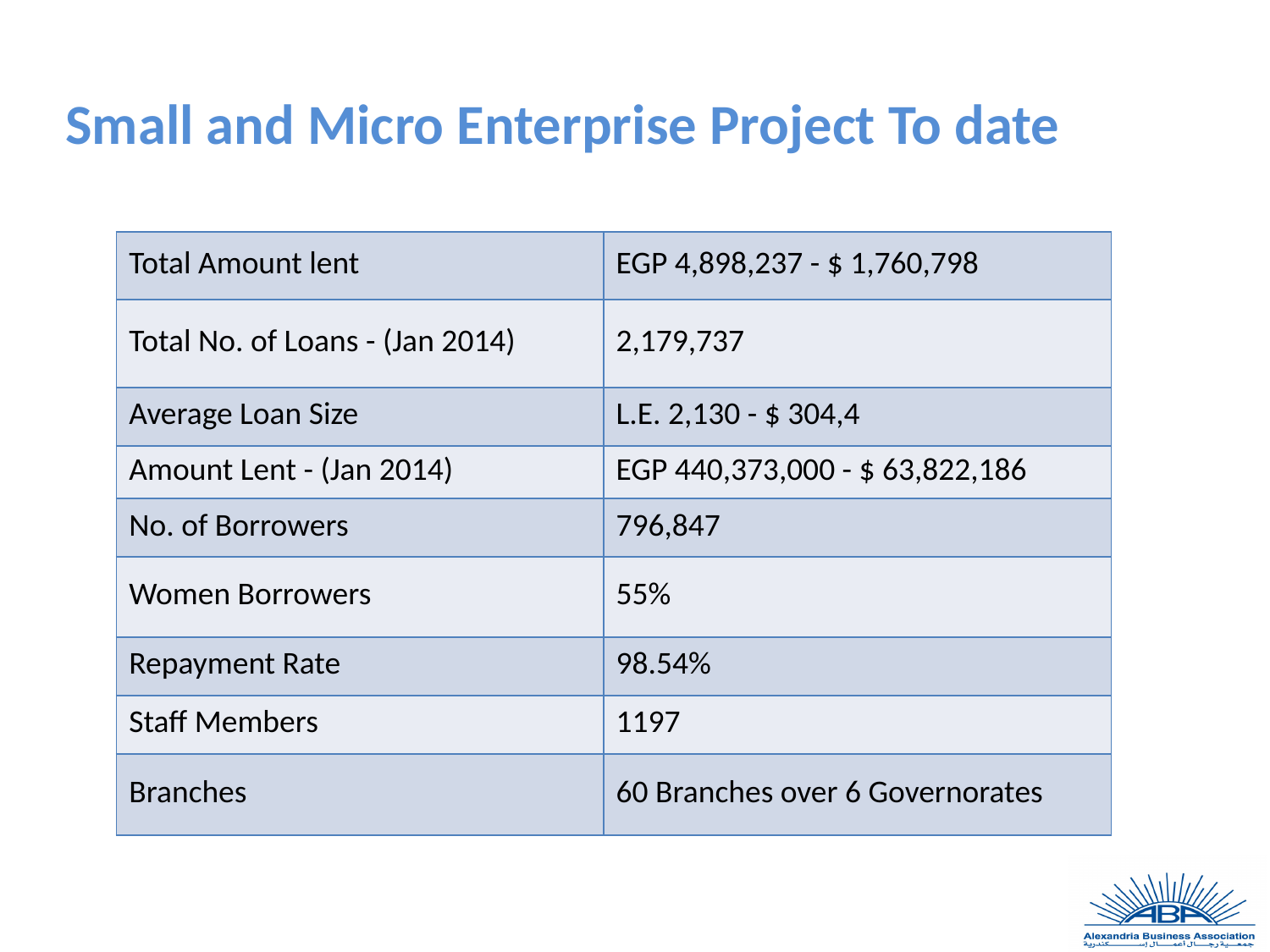

# Small and Micro Enterprise Project To date
| Total Amount lent | EGP 4,898,237 - $ 1,760,798 |
| --- | --- |
| Total No. of Loans - (Jan 2014) | 2,179,737 |
| Average Loan Size | L.E. 2,130 - $ 304,4 |
| Amount Lent - (Jan 2014) | EGP 440,373,000 - $ 63,822,186 |
| No. of Borrowers | 796,847 |
| Women Borrowers | 55% |
| Repayment Rate | 98.54% |
| Staff Members | 1197 |
| Branches | 60 Branches over 6 Governorates |